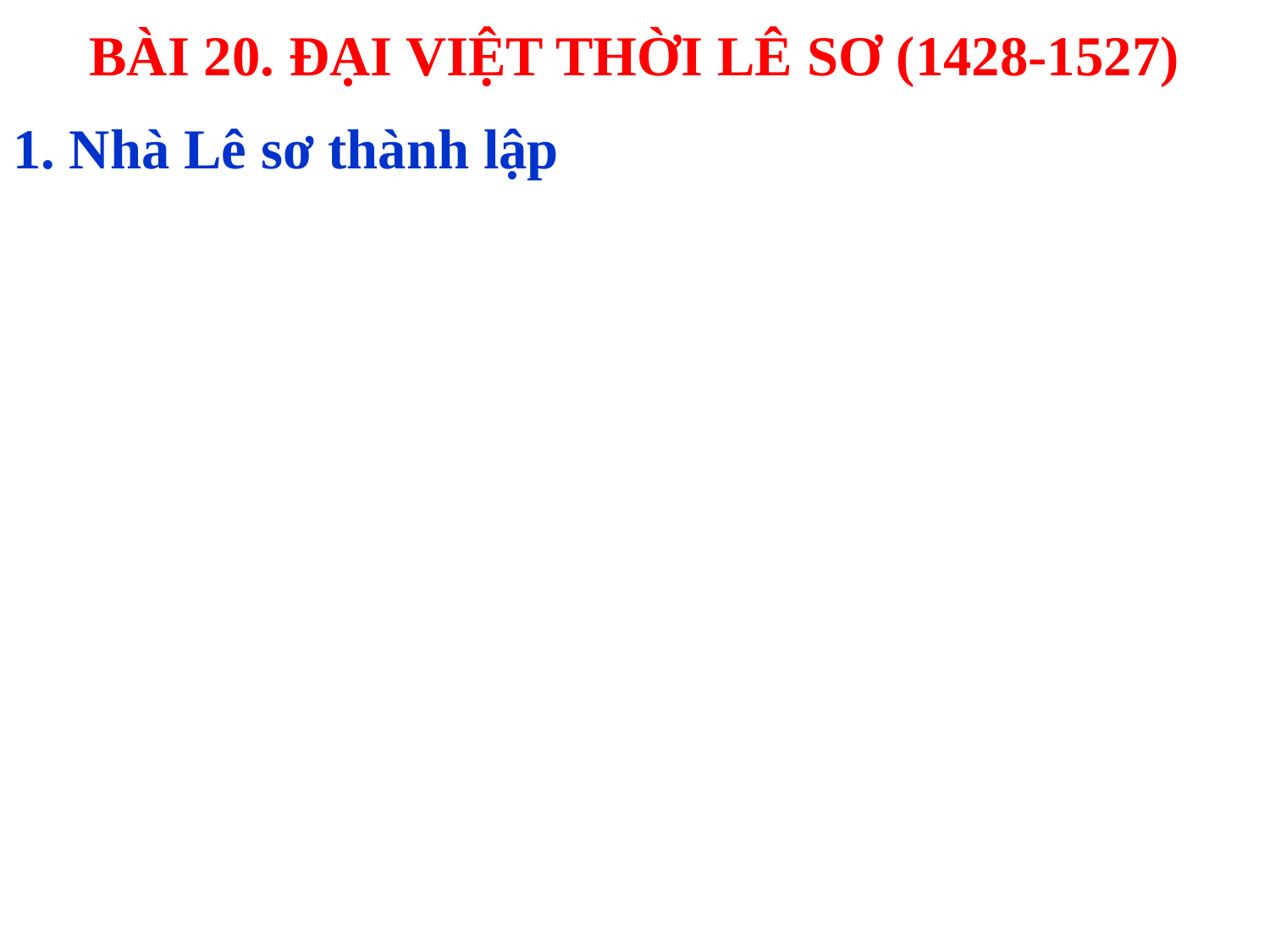

# BÀI 20. ĐẠI VIỆT THỜI LÊ SƠ (1428-1527)
1. Nhà Lê sơ thành lập